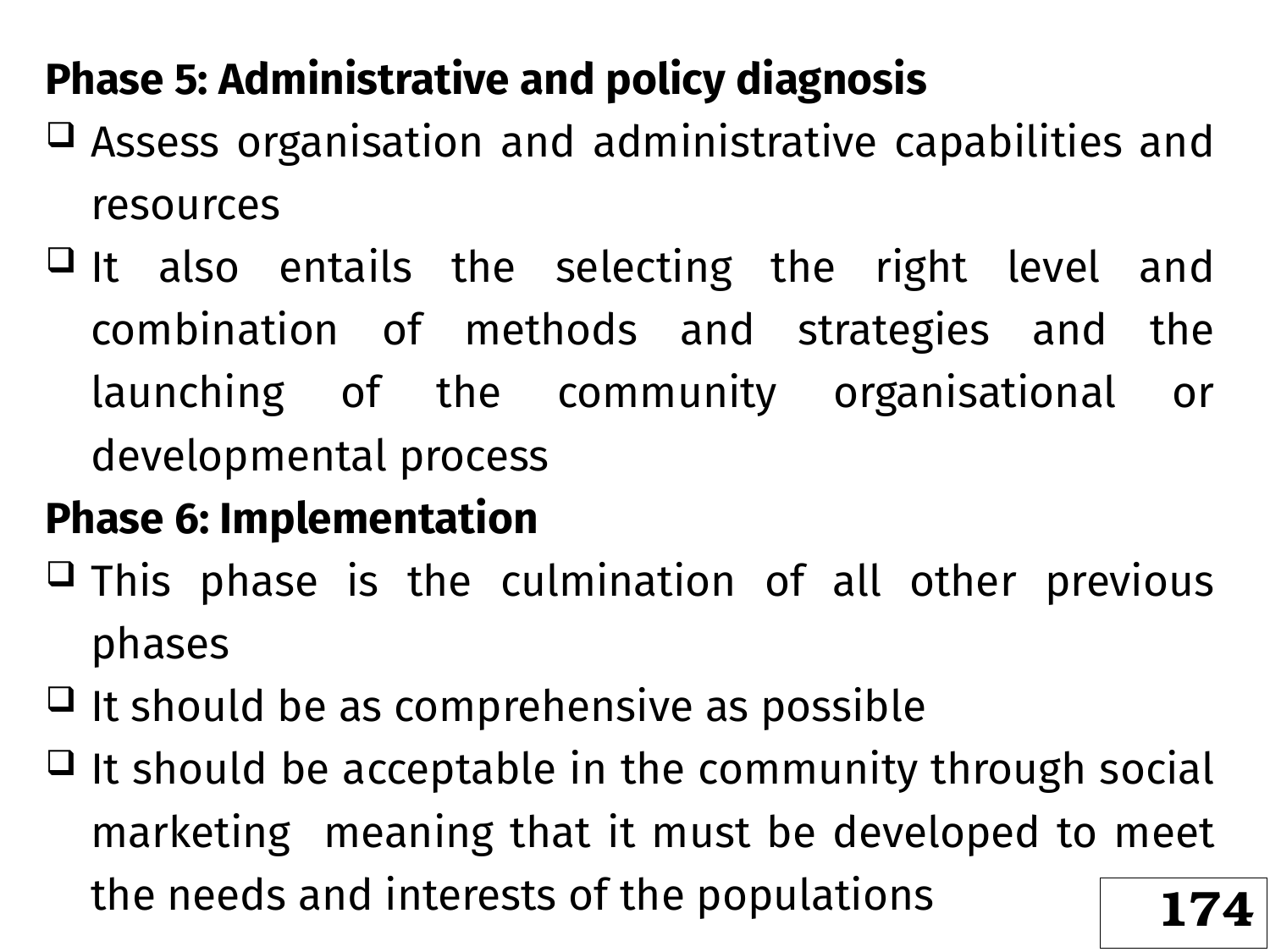

Phase 5: Administrative and policy diagnosis
Assess organisation and administrative capabilities and resources
It also entails the selecting the right level and combination of methods and strategies and the launching of the community organisational or developmental process
Phase 6: Implementation
This phase is the culmination of all other previous phases
It should be as comprehensive as possible
It should be acceptable in the community through social marketing  meaning that it must be developed to meet the needs and interests of the populations

174